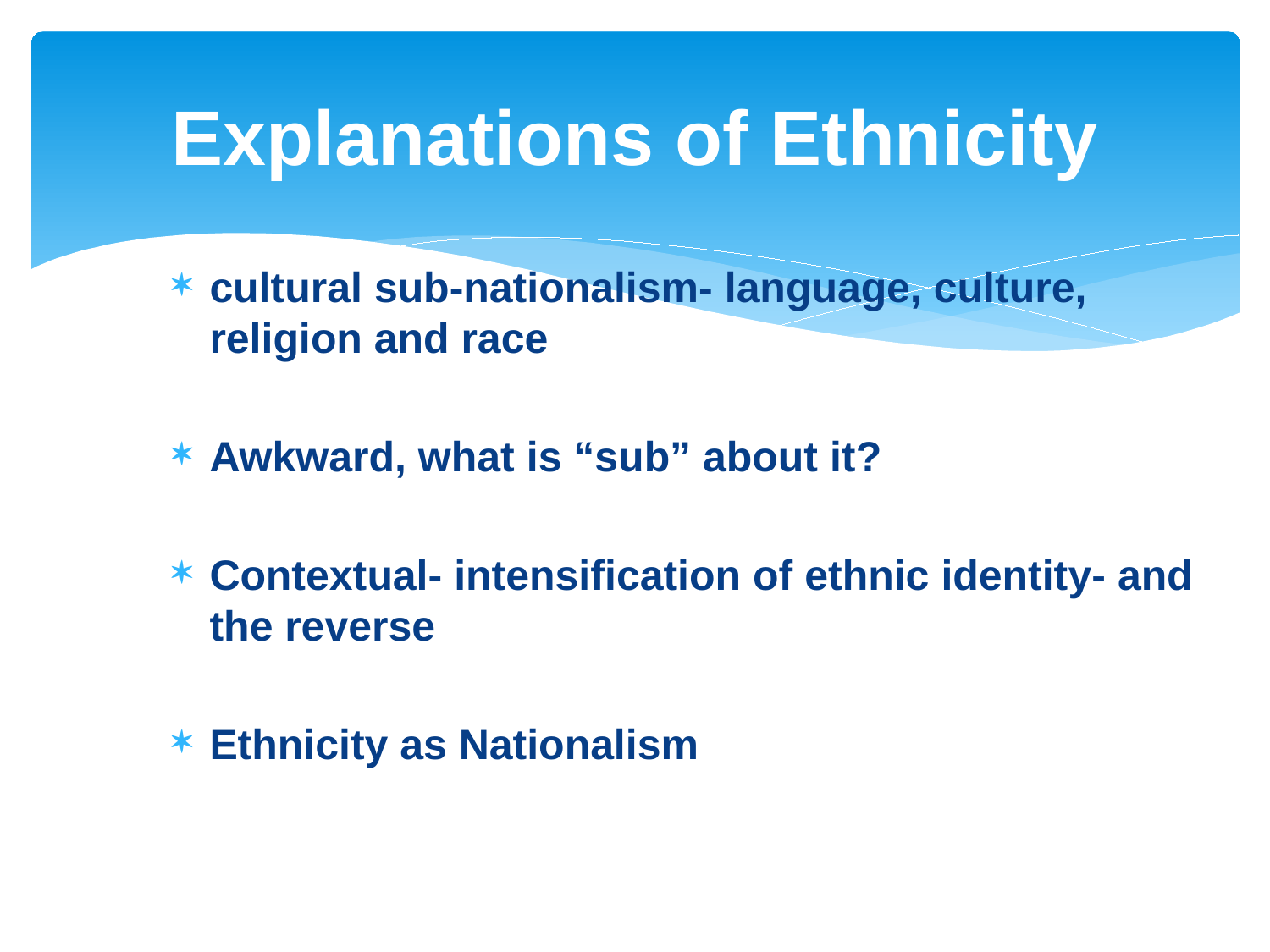

# Explanations of Ethnicity
cultural sub-nationalism- language, culture, religion and race

Awkward, what is “sub” about it?

Contextual- intensification of ethnic identity- and the reverse

Ethnicity as Nationalism